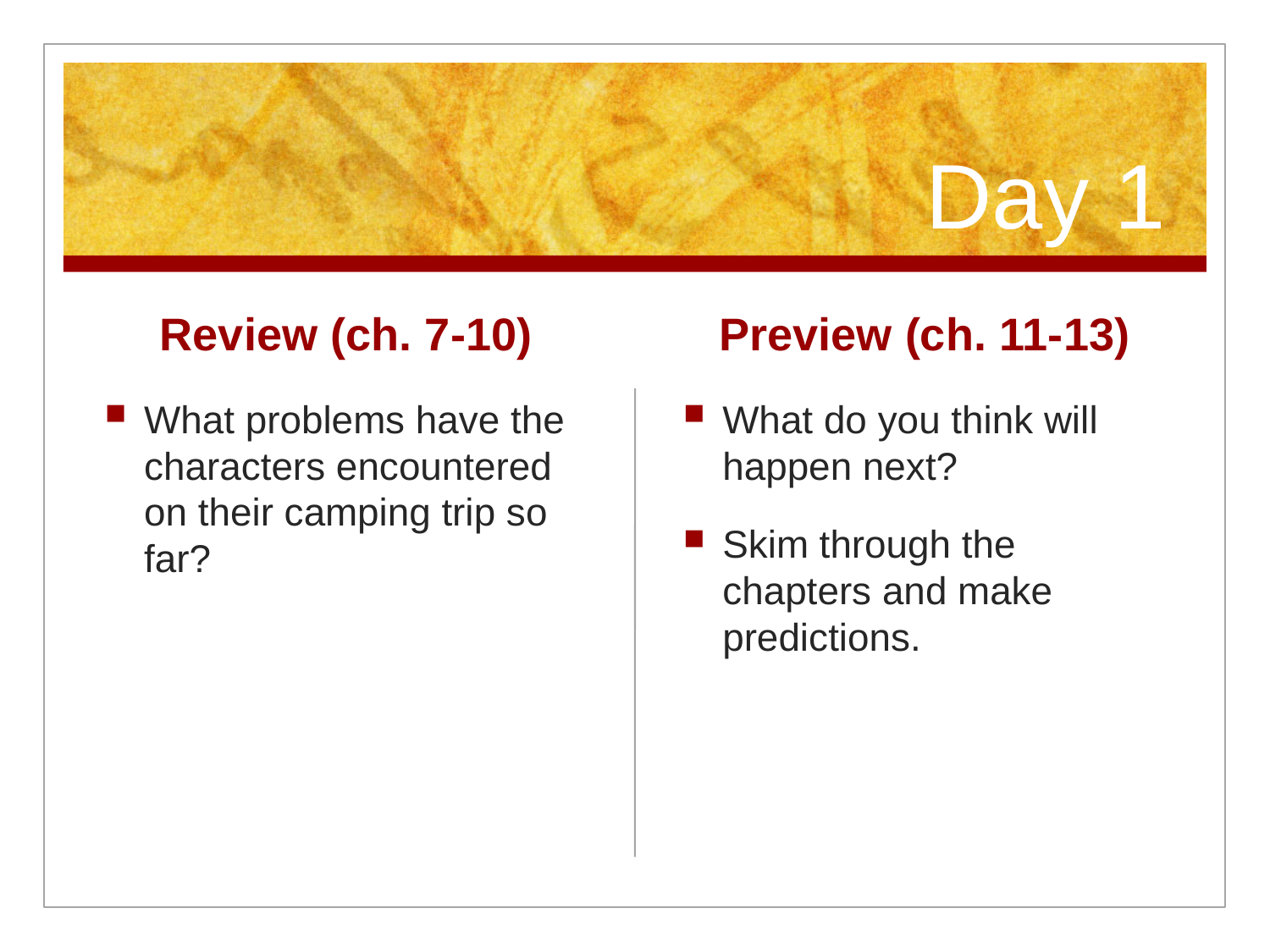

# Day 1
Review (ch. 7-10)
Preview (ch. 11-13)
What problems have the characters encountered on their camping trip so far?

What do you think will happen next?
Skim through the chapters and make predictions.